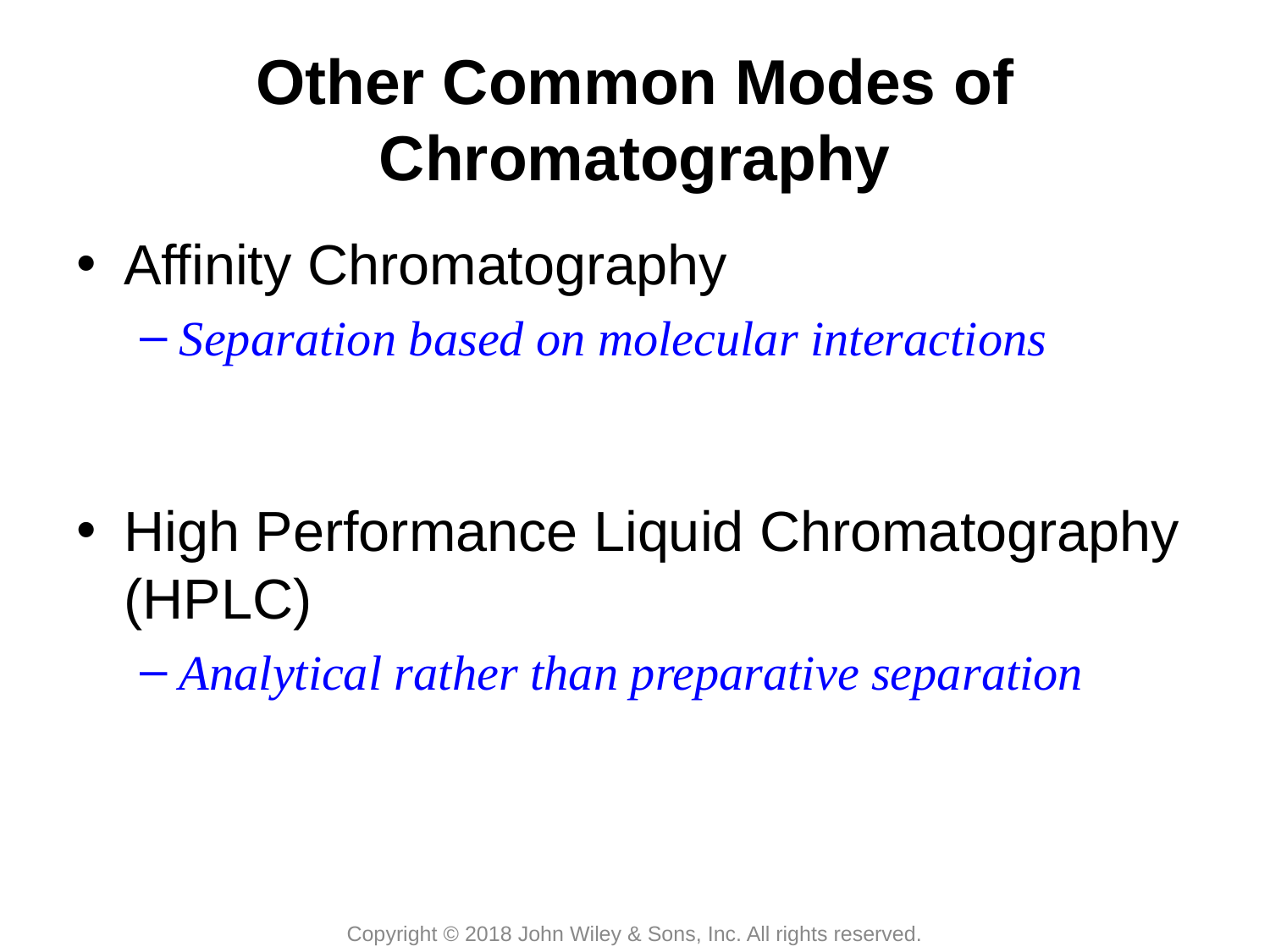

# Other Common Modes of Chromatography
Affinity Chromatography
Separation based on molecular interactions
High Performance Liquid Chromatography (HPLC)
Analytical rather than preparative separation
Copyright © 2018 John Wiley & Sons, Inc. All rights reserved.